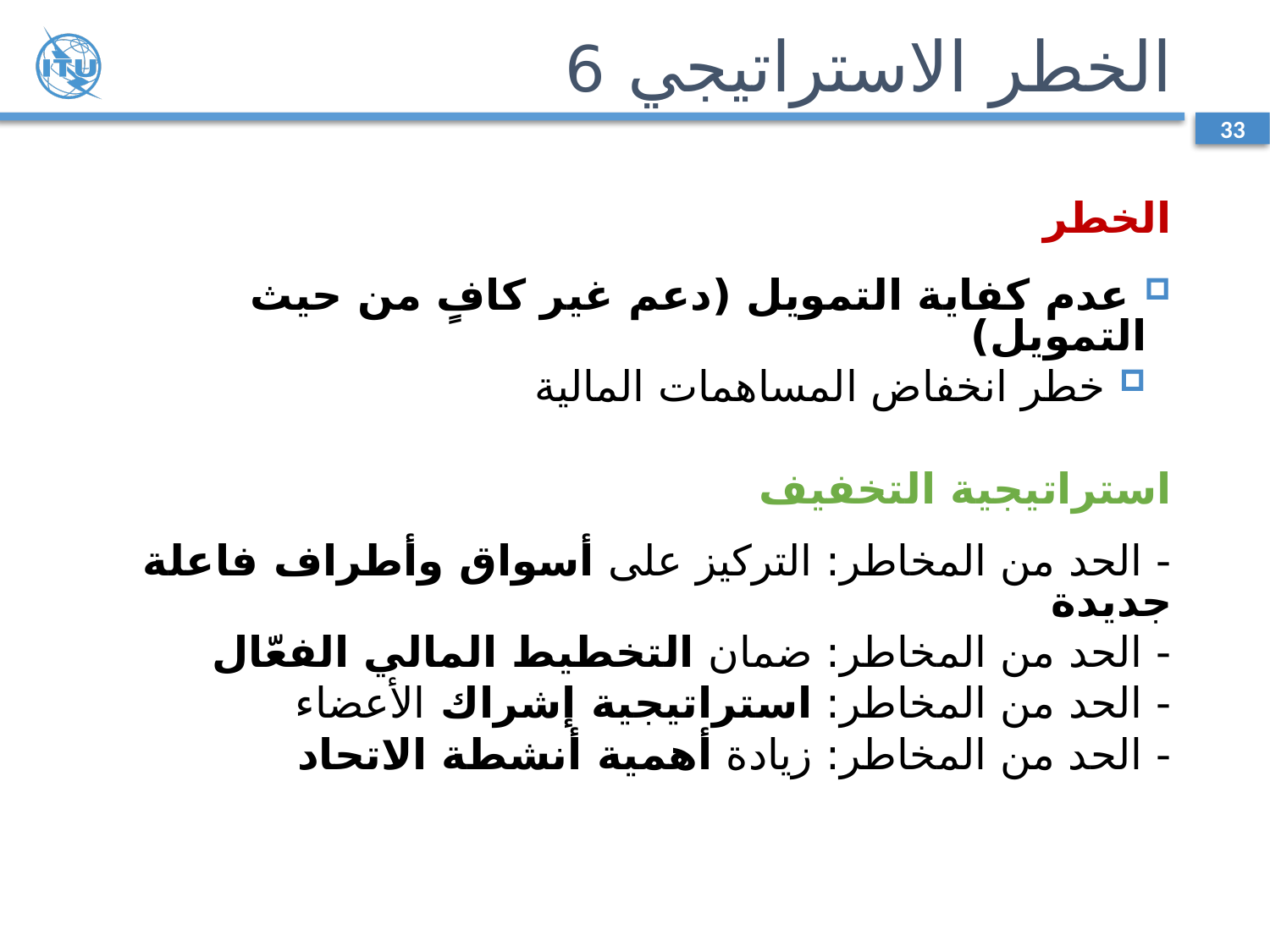

# الخطر الاستراتيجي 6
33
الخطر
 عدم كفاية التمويل (دعم غير كافٍ من حيث التمويل)
 خطر انخفاض المساهمات المالية

استراتيجية التخفيف
- الحد من المخاطر: التركيز على أسواق وأطراف فاعلة جديدة
- الحد من المخاطر: ضمان التخطيط المالي الفعّال
- الحد من المخاطر: استراتيجية إشراك الأعضاء
- الحد من المخاطر: زيادة أهمية أنشطة الاتحاد